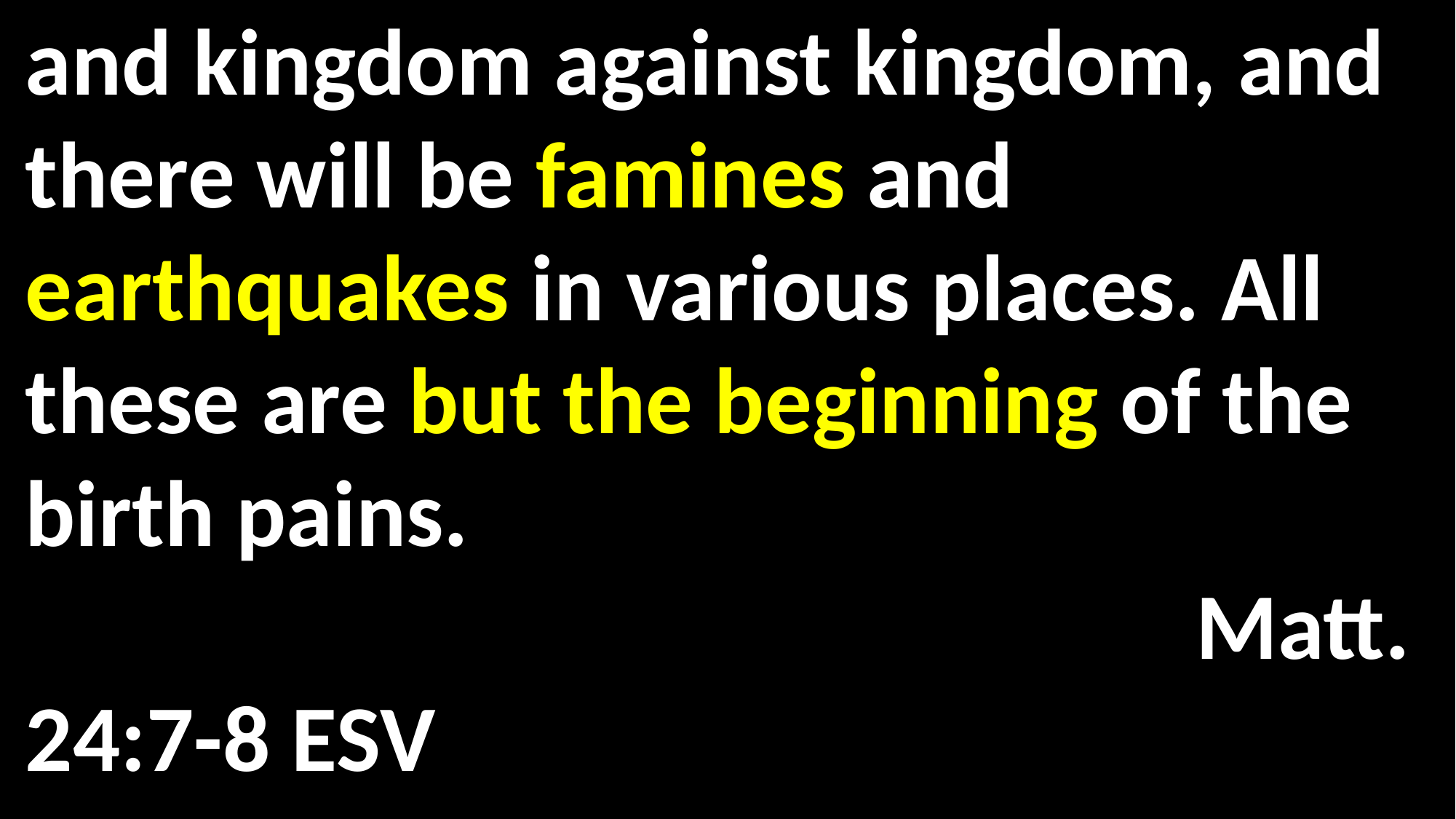

For nation will rise against nation, and kingdom against kingdom, and there will be famines and earthquakes in various places. All these are but the beginning of the birth pains. 																	              Matt. 24:7-8 ESV